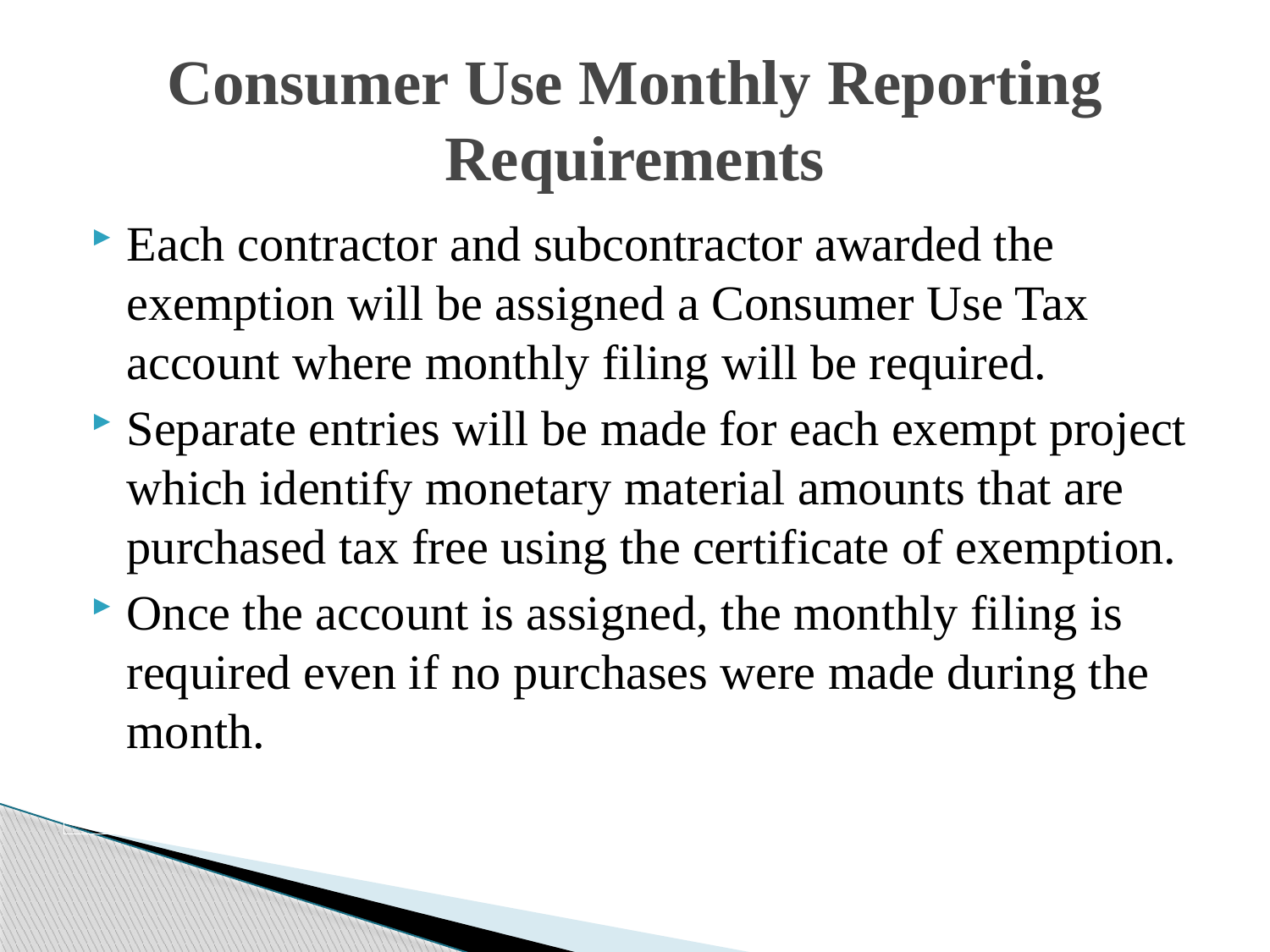

# Consumer Use Monthly Reporting Requirements
Each contractor and subcontractor awarded the exemption will be assigned a Consumer Use Tax account where monthly filing will be required.
Separate entries will be made for each exempt project which identify monetary material amounts that are purchased tax free using the certificate of exemption.
Once the account is assigned, the monthly filing is required even if no purchases were made during the month.